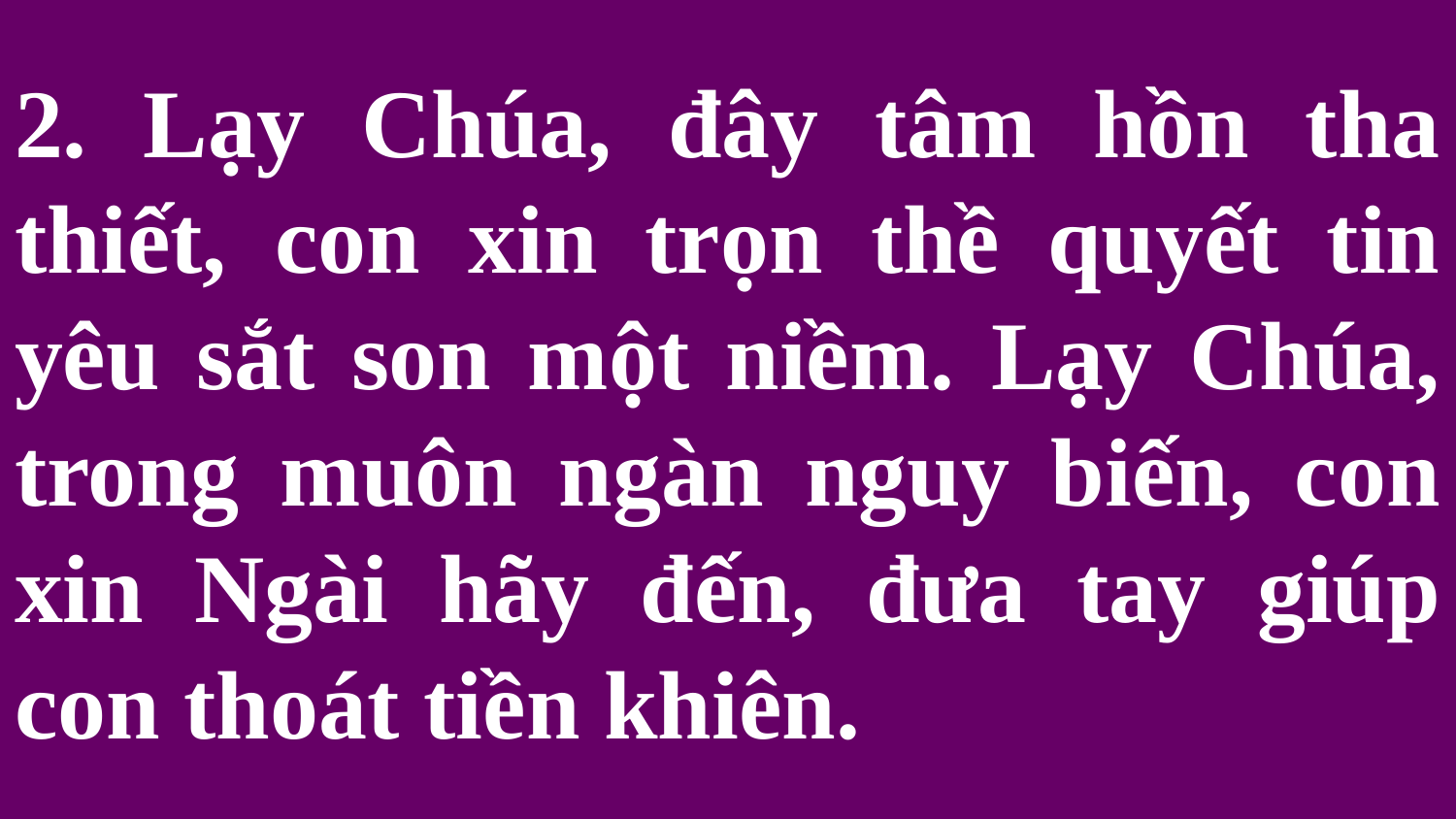

# 2. Lạy Chúa, đây tâm hồn tha thiết, con xin trọn thề quyết tin yêu sắt son một niềm. Lạy Chúa, trong muôn ngàn nguy biến, con xin Ngài hãy đến, đưa tay giúp con thoát tiền khiên.